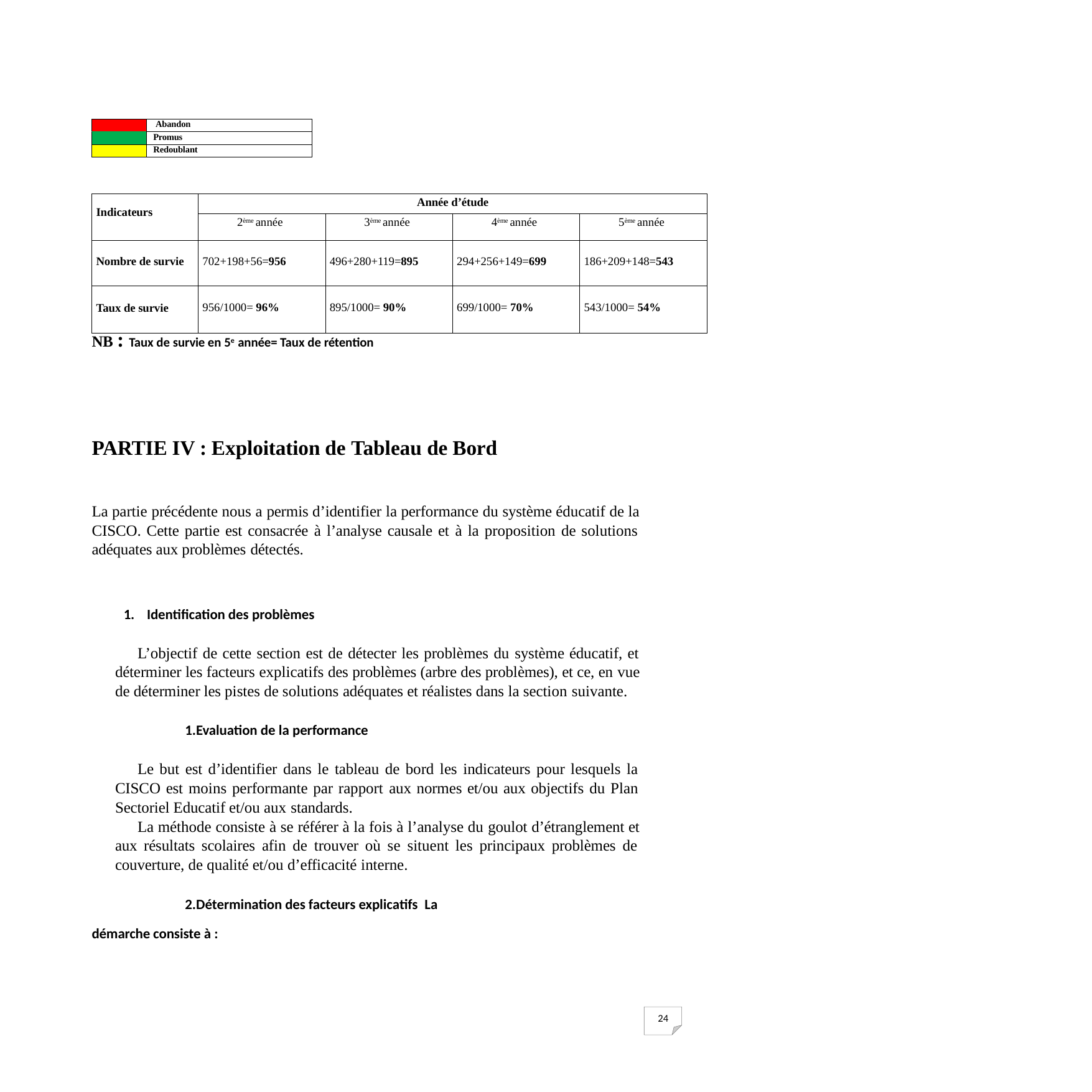

|  | Abandon |
| --- | --- |
|  | Promus |
|  | Redoublant |
| Indicateurs | Année d’étude |  |  |  |
| --- | --- | --- | --- | --- |
|  | 2ème année | 3ème année | 4ème année | 5ème année |
| Nombre de survie | 702+198+56=956 | 496+280+119=895 | 294+256+149=699 | 186+209+148=543 |
| Taux de survie | 956/1000= 96% | 895/1000= 90% | 699/1000= 70% | 543/1000= 54% |
NB : Taux de survie en 5e  année= Taux de rétention
PARTIE IV : Exploitation de Tableau de Bord

La partie précédente nous a permis d’identifier la performance du système éducatif de la  CISCO. Cette partie est consacrée à l’analyse causale et à la proposition de solutions  adéquates aux problèmes détectés.
Identification des problèmes

L’objectif de cette section est de détecter les problèmes du système éducatif, et  déterminer les facteurs explicatifs des problèmes (arbre des problèmes), et ce, en vue  de déterminer les pistes de solutions adéquates et réalistes dans la section suivante.

Evaluation de la performance

Le but est d’identifier dans le tableau de bord les indicateurs pour lesquels la  CISCO est moins performante par rapport aux normes et/ou aux objectifs du Plan  Sectoriel Educatif et/ou aux standards.
La méthode consiste à se référer à la fois à l’analyse du goulot d’étranglement et  aux résultats scolaires afin de trouver où se situent les principaux problèmes de  couverture, de qualité et/ou d’efficacité interne.
Détermination des facteurs explicatifs  La démarche consiste à :

24